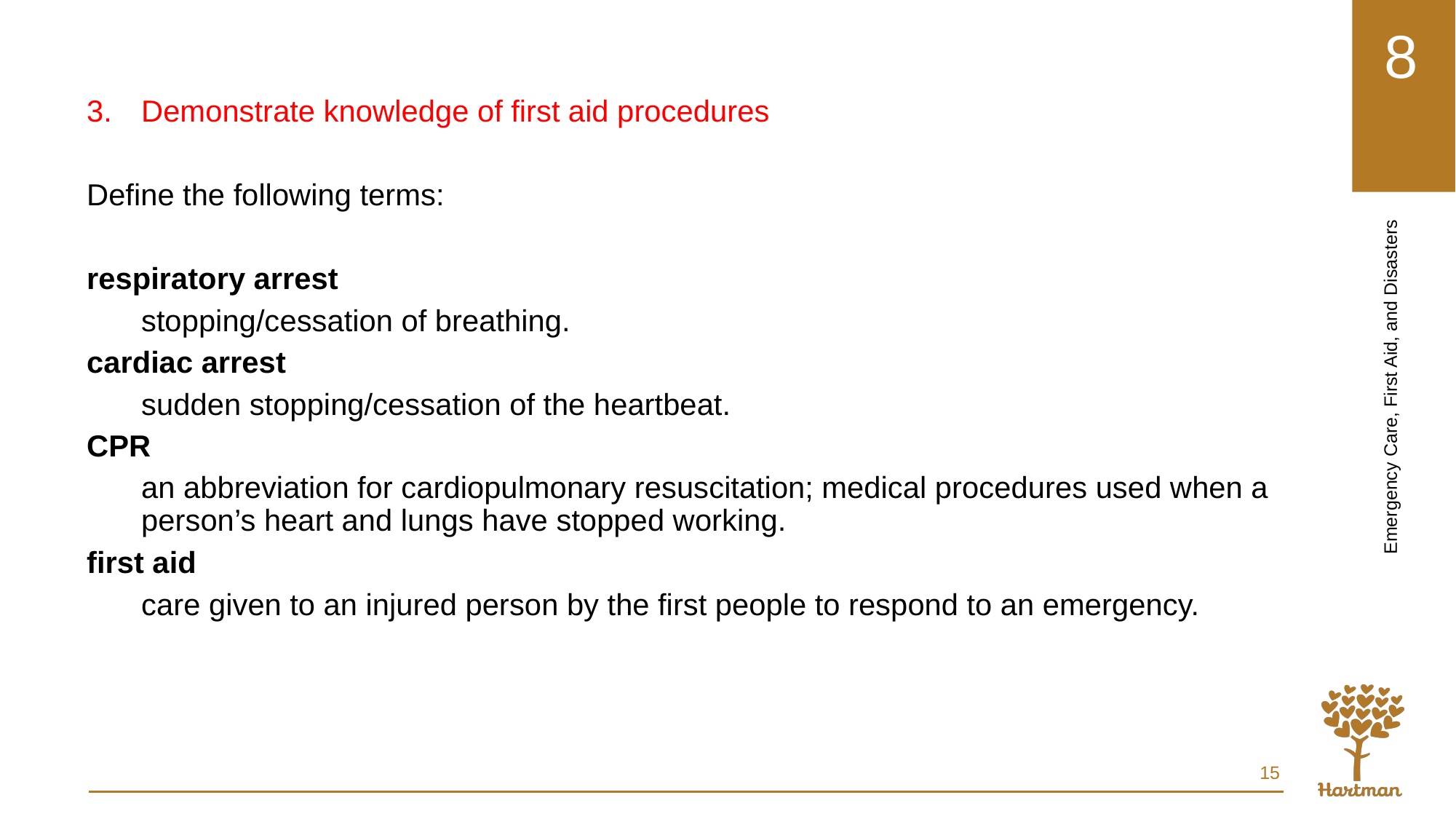

Demonstrate knowledge of first aid procedures

Define the following terms:

respiratory arrest
stopping/cessation of breathing.
cardiac arrest
sudden stopping/cessation of the heartbeat.
CPR
an abbreviation for cardiopulmonary resuscitation; medical procedures used when a person’s heart and lungs have stopped working.
first aid
care given to an injured person by the first people to respond to an emergency.

15